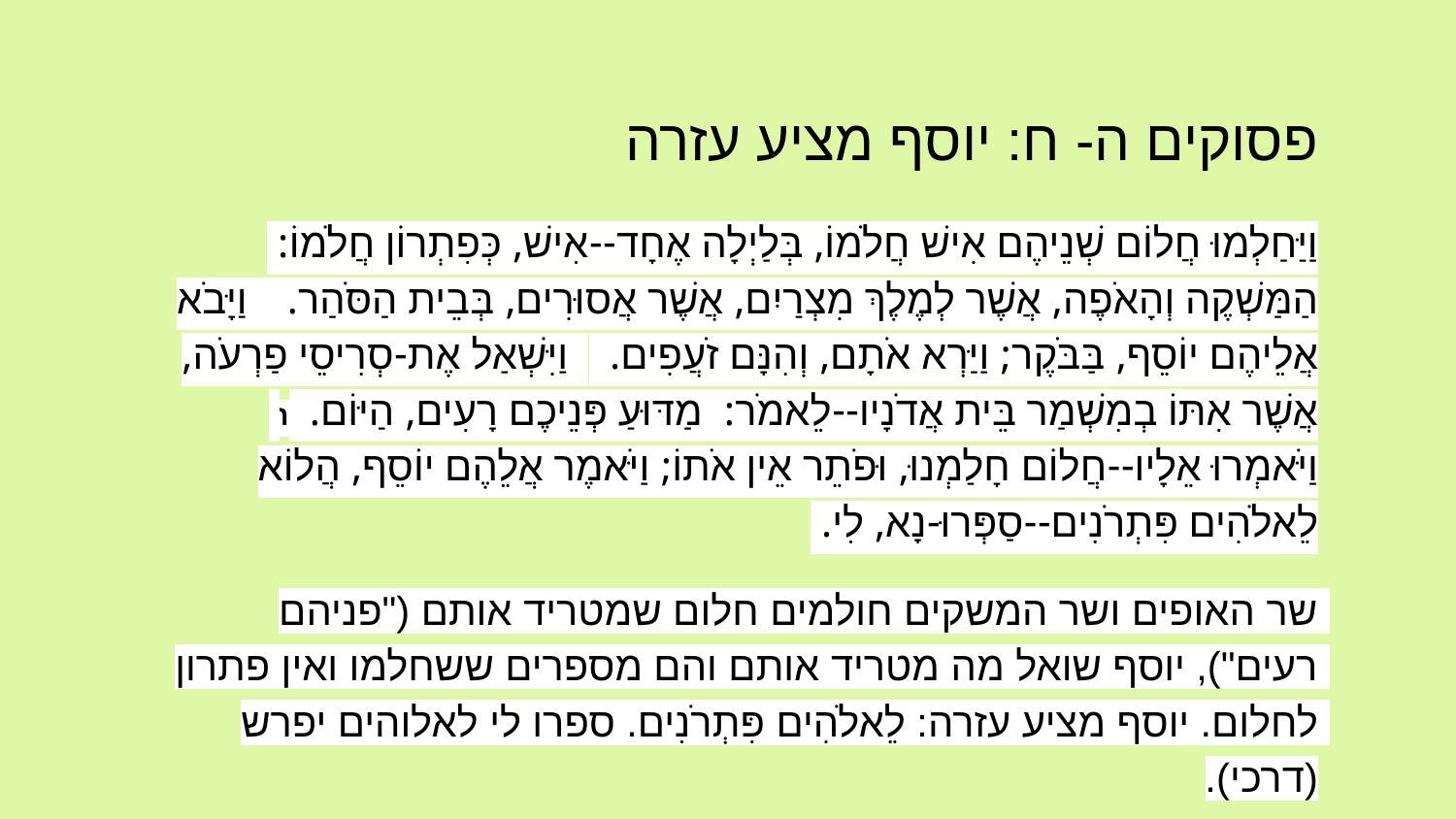

# פסוקים ה- ח: יוסף מציע עזרה
וַיַּחַלְמוּ חֲלוֹם שְׁנֵיהֶם אִישׁ חֲלֹמוֹ, בְּלַיְלָה אֶחָד--אִישׁ, כְּפִתְרוֹן חֲלֹמוֹ:  הַמַּשְׁקֶה וְהָאֹפֶה, אֲשֶׁר לְמֶלֶךְ מִצְרַיִם, אֲשֶׁר אֲסוּרִים, בְּבֵית הַסֹּהַר.  ו וַיָּבֹא אֲלֵיהֶם יוֹסֵף, בַּבֹּקֶר; וַיַּרְא אֹתָם, וְהִנָּם זֹעֲפִים.  ז וַיִּשְׁאַל אֶת-סְרִיסֵי פַרְעֹה, אֲשֶׁר אִתּוֹ בְמִשְׁמַר בֵּית אֲדֹנָיו--לֵאמֹר:  מַדּוּעַ פְּנֵיכֶם רָעִים, הַיּוֹם.  ח וַיֹּאמְרוּ אֵלָיו--חֲלוֹם חָלַמְנוּ, וּפֹתֵר אֵין אֹתוֹ; וַיֹּאמֶר אֲלֵהֶם יוֹסֵף, הֲלוֹא לֵאלֹהִים פִּתְרֹנִים--סַפְּרוּ-נָא, לִי.
שר האופים ושר המשקים חולמים חלום שמטריד אותם ("פניהם רעים"), יוסף שואל מה מטריד אותם והם מספרים ששחלמו ואין פתרון לחלום. יוסף מציע עזרה: לֵאלֹהִים פִּתְרֹנִים. ספרו לי לאלוהים יפרש (דרכי).